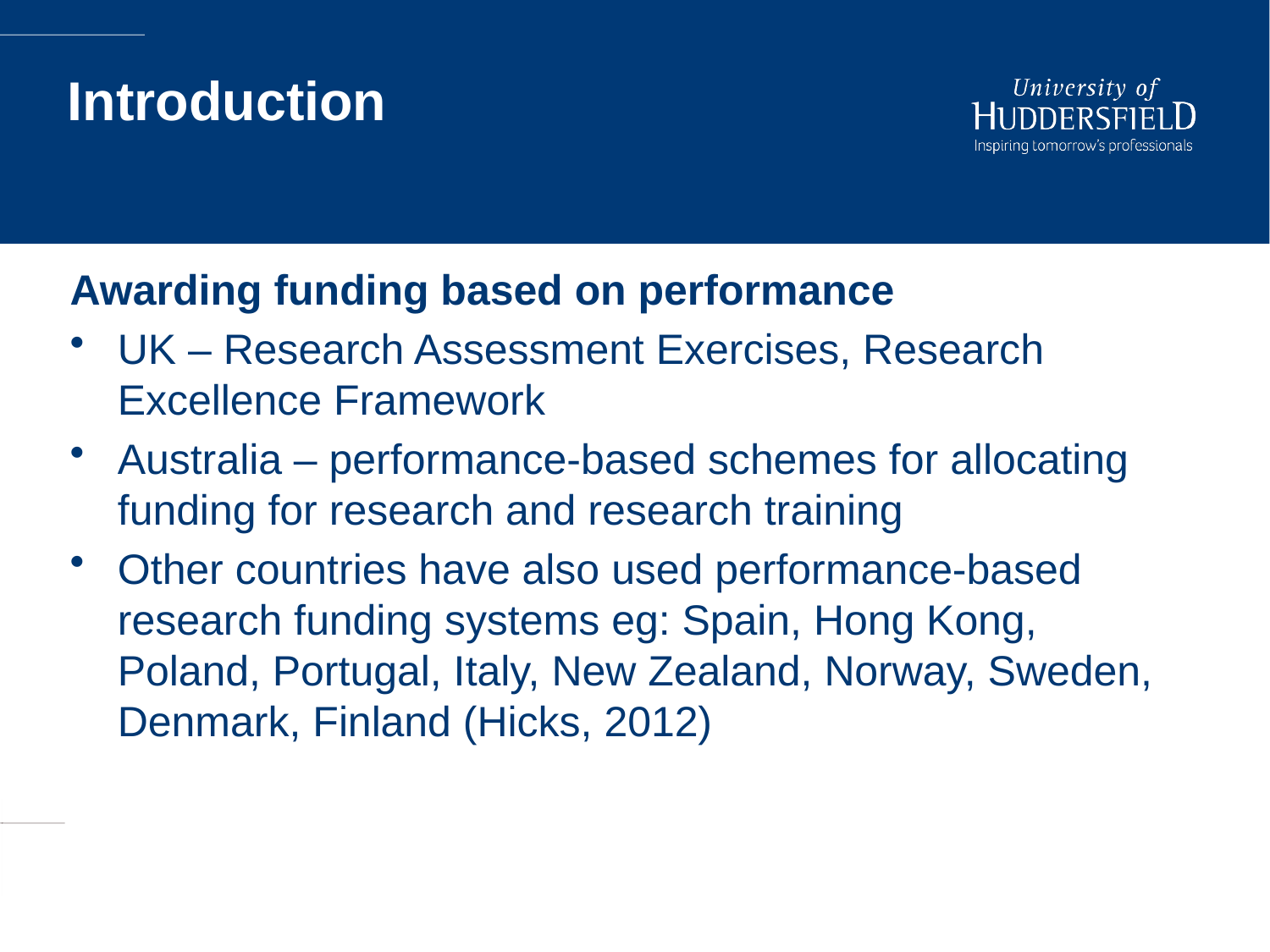

# Introduction
Awarding funding based on performance
UK – Research Assessment Exercises, Research Excellence Framework
Australia – performance-based schemes for allocating funding for research and research training
Other countries have also used performance-based research funding systems eg: Spain, Hong Kong, Poland, Portugal, Italy, New Zealand, Norway, Sweden, Denmark, Finland (Hicks, 2012)